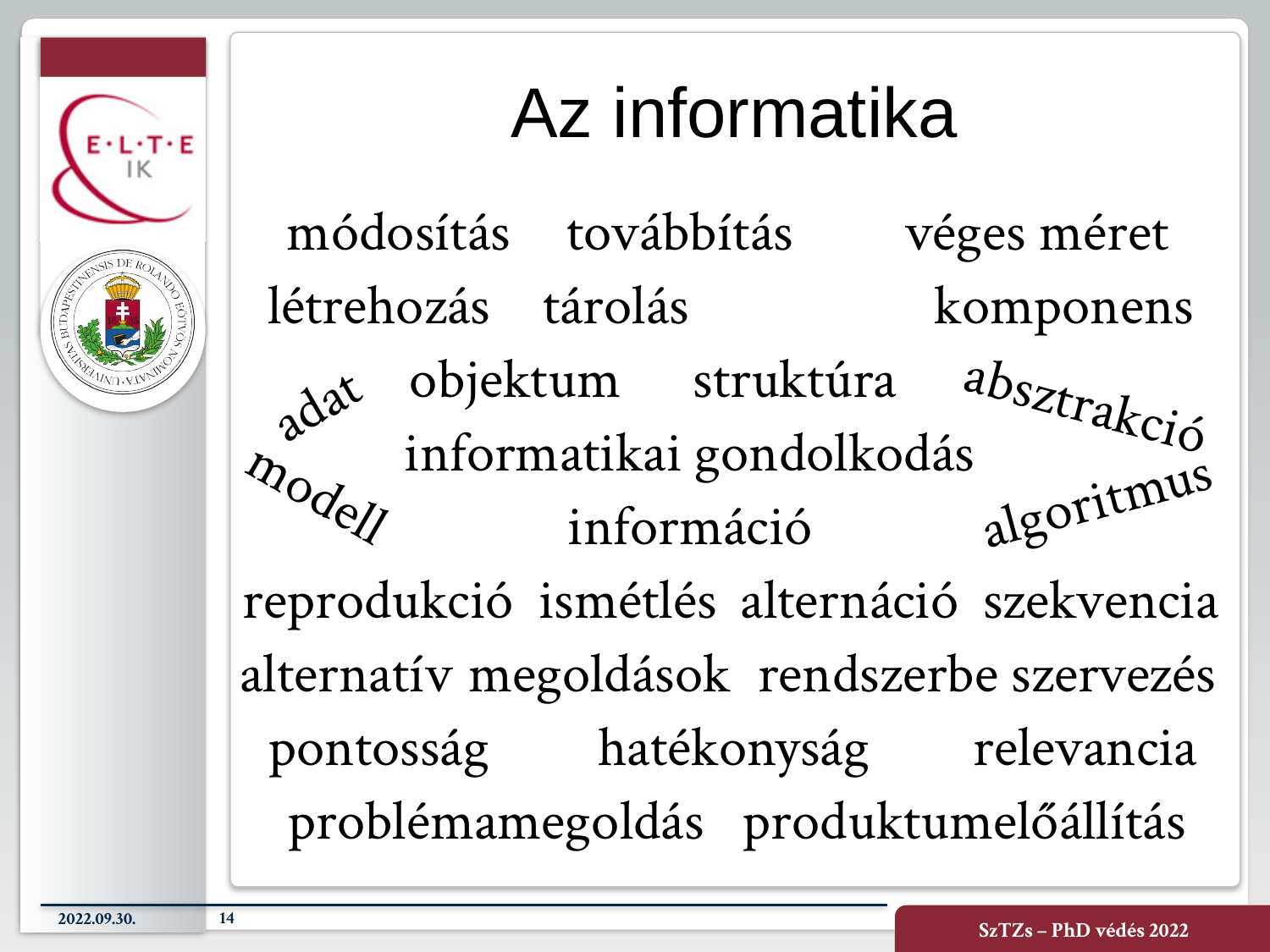

# Az informatika
módosítás
továbbítás
véges méret
létrehozás
tárolás
komponens
objektum
struktúra
absztrakció
  adat
informatikai gondolkodás
modell
algoritmus
információ
reprodukció
ismétlés
alternáció
szekvencia
alternatívimegoldások
rendszerbe szervezés
pontosság
hatékonyság
relevancia
problémamegoldás
produktumelőállítás
2022.09.30.